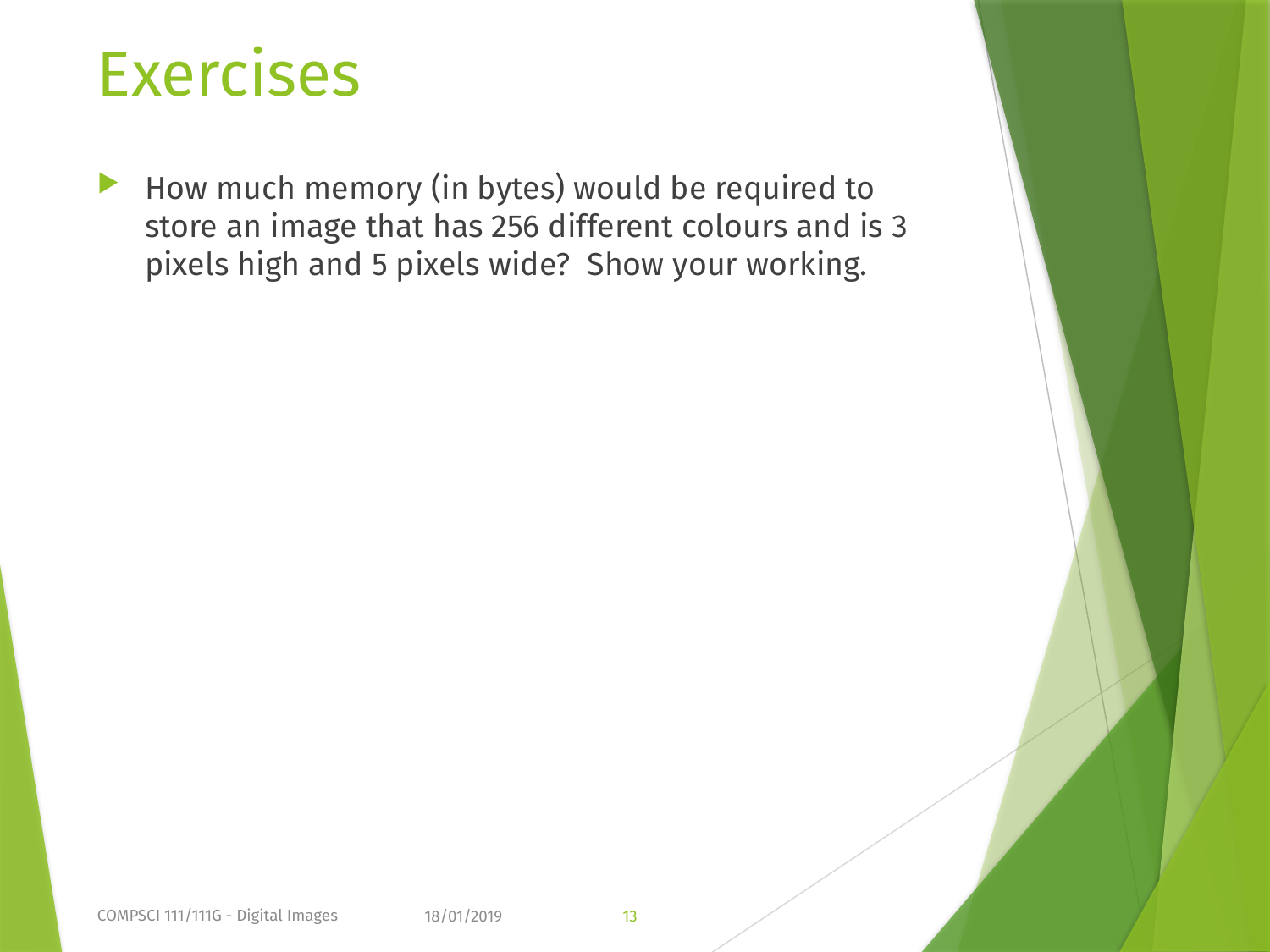

# Exercises
How much memory (in bytes) would be required to store an image that has 256 different colours and is 3 pixels high and 5 pixels wide?  Show your working.

COMPSCI 111/111G - Digital Images
18/01/2019
13